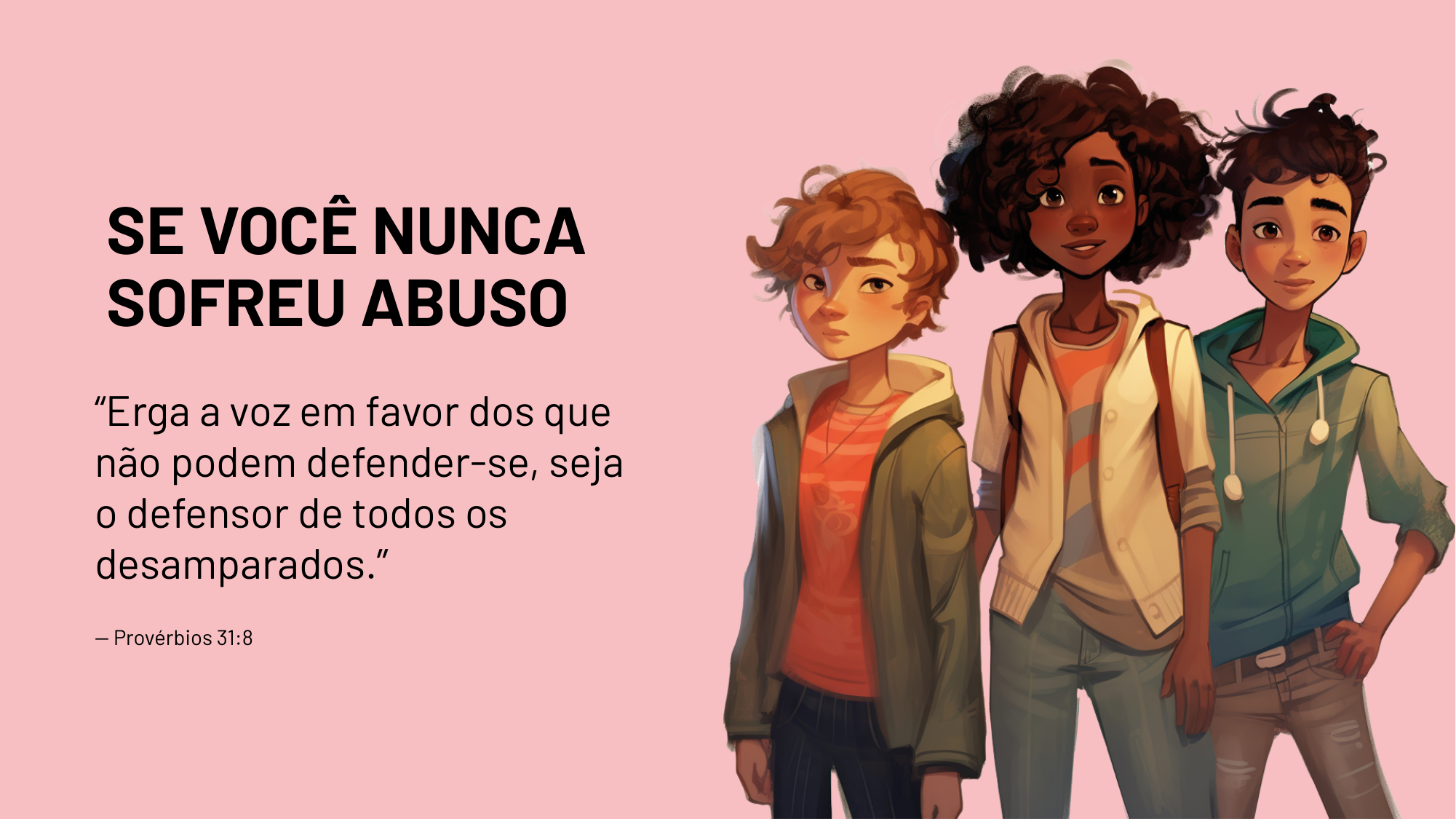

# SE VOCÊ NUNCA SOFREU ABUSO
“Erga a voz em favor dos que não podem defender-se, seja o defensor de todos os desamparados.”
— Provérbios 31:8